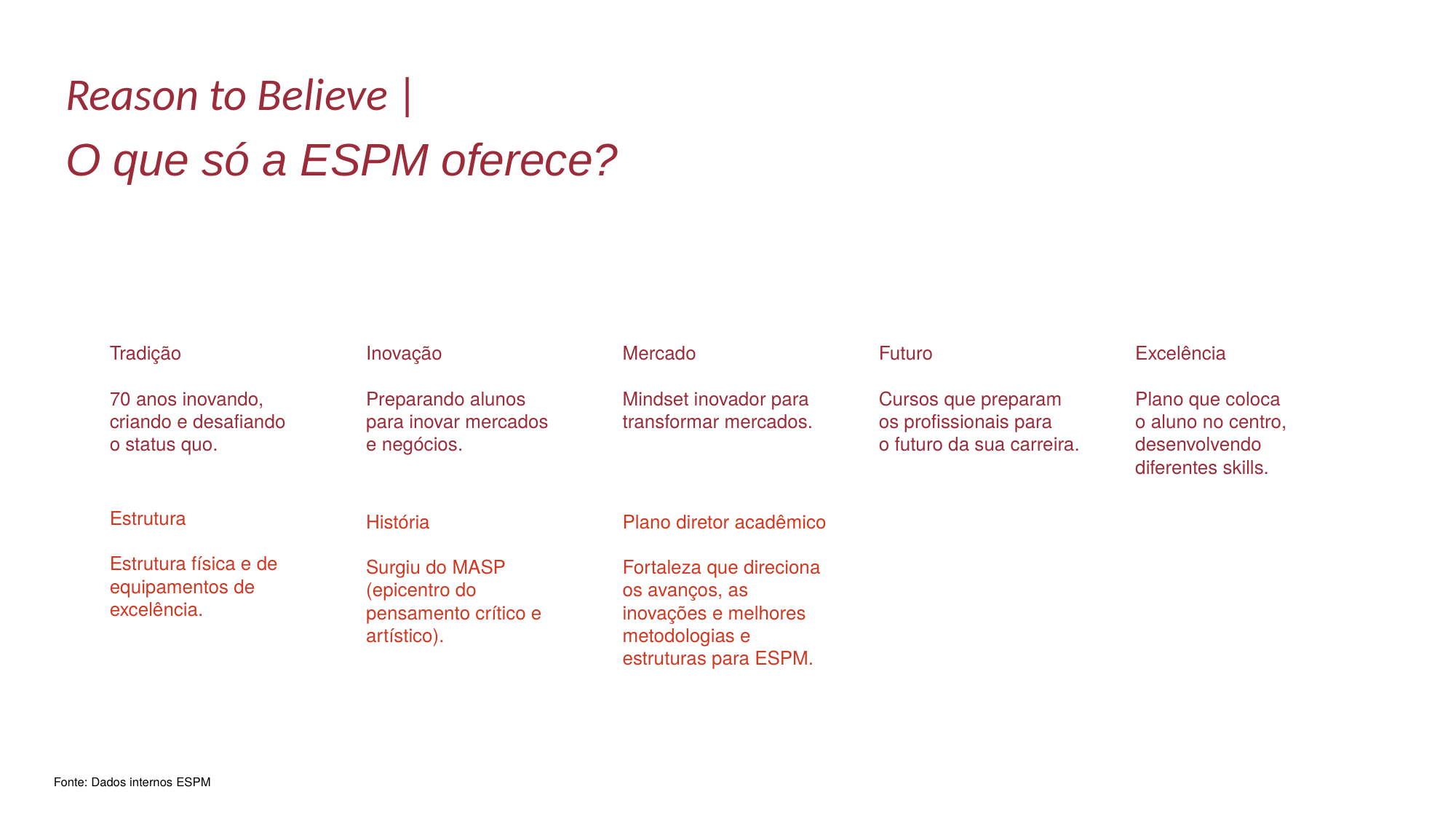

Reason to Believe |
O que só a ESPM oferece?
Tradição

70 anos inovando, criando e desafiando
o status quo.
Inovação

Preparando alunos
para inovar mercados
e negócios.
Mercado

Mindset inovador para transformar mercados.
Futuro

Cursos que preparam
os profissionais para
o futuro da sua carreira.
Excelência

Plano que coloca
o aluno no centro, desenvolvendo diferentes skills.
Estrutura

Estrutura física e de equipamentos de excelência.
História

Surgiu do MASP (epicentro do pensamento crítico e artístico).
Plano diretor acadêmico

Fortaleza que direciona os avanços, as inovações e melhores metodologias e estruturas para ESPM.
Fonte: Dados internos ESPM